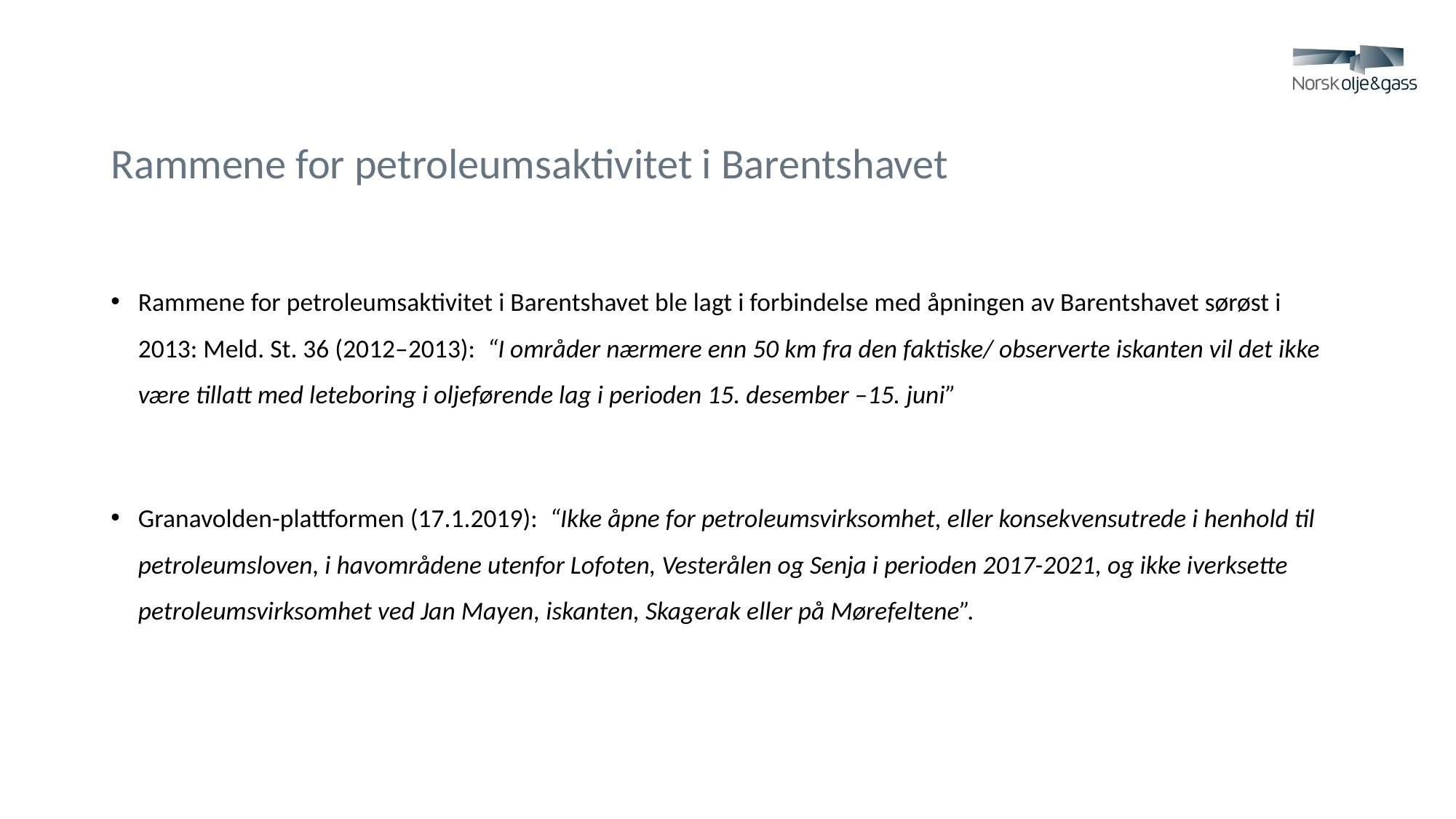

# Rammene for petroleumsaktivitet i Barentshavet

Rammene for petroleumsaktivitet i Barentshavet ble lagt i forbindelse med åpningen av Barentshavet sørøst i 2013: Meld. St. 36 (2012–2013):  “I områder nærmere enn 50 km fra den faktiske/ observerte iskanten vil det ikke være tillatt med leteboring i oljeførende lag i perioden 15. desember –15. juni”

Granavolden-plattformen (17.1.2019):  “Ikke åpne for petroleumsvirksomhet, eller konsekvensutrede i henhold til petroleumsloven, i havområdene utenfor Lofoten, Vesterålen og Senja i perioden 2017-2021, og ikke iverksette petroleumsvirksomhet ved Jan Mayen, iskanten, Skagerak eller på Mørefeltene”.